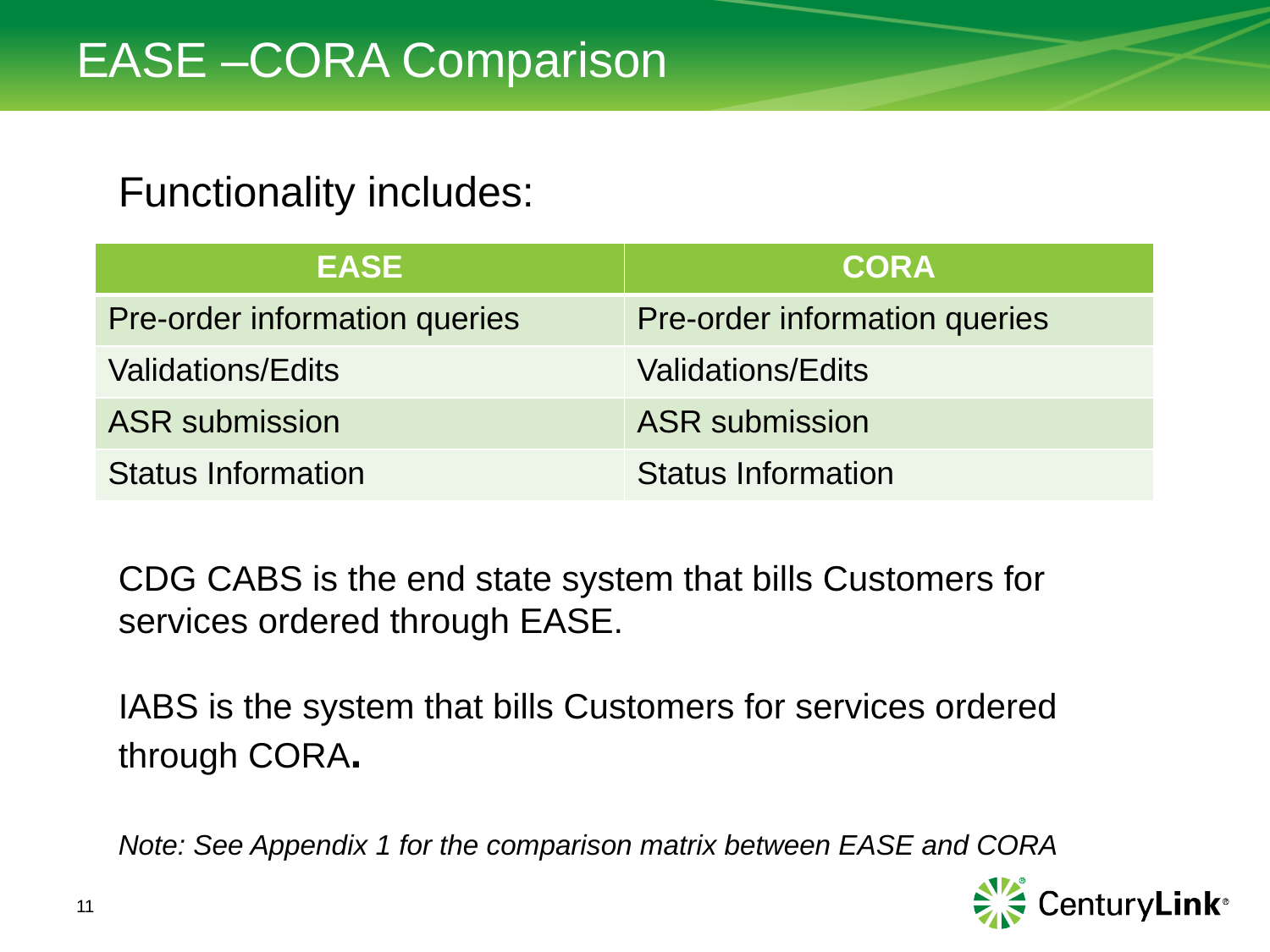

# EASE –CORA Comparison

Functionality includes:
| EASE | CORA |
| --- | --- |
| Pre-order information queries | Pre-order information queries |
| Validations/Edits | Validations/Edits |
| ASR submission | ASR submission |
| Status Information | Status Information |
CDG CABS is the end state system that bills Customers for services ordered through EASE.

IABS is the system that bills Customers for services ordered through CORA.

Note: See Appendix 1 for the comparison matrix between EASE and CORA

11